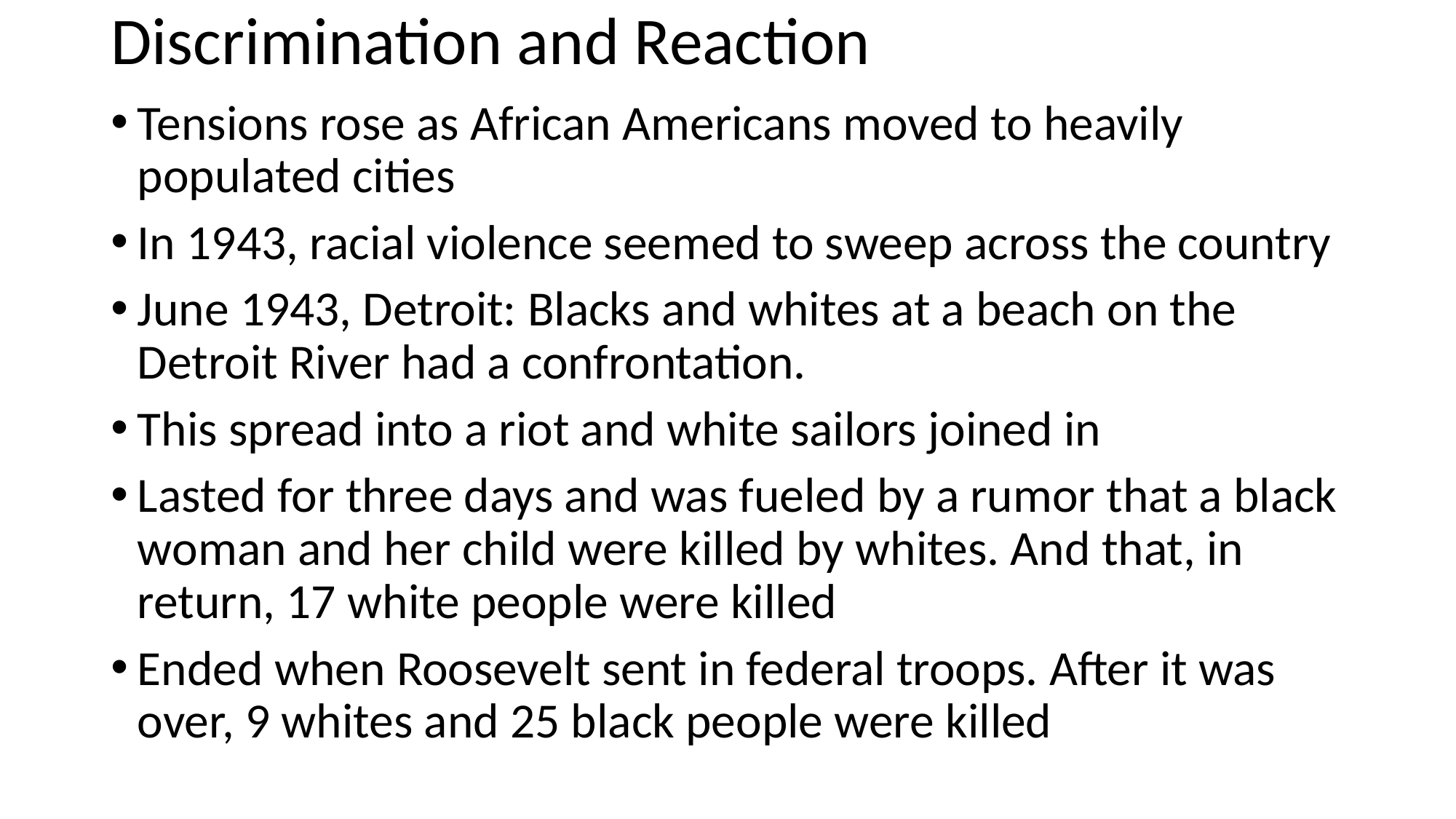

# Discrimination and Reaction
Tensions rose as African Americans moved to heavily populated cities
In 1943, racial violence seemed to sweep across the country
June 1943, Detroit: Blacks and whites at a beach on the Detroit River had a confrontation.
This spread into a riot and white sailors joined in
Lasted for three days and was fueled by a rumor that a black woman and her child were killed by whites. And that, in return, 17 white people were killed
Ended when Roosevelt sent in federal troops. After it was over, 9 whites and 25 black people were killed